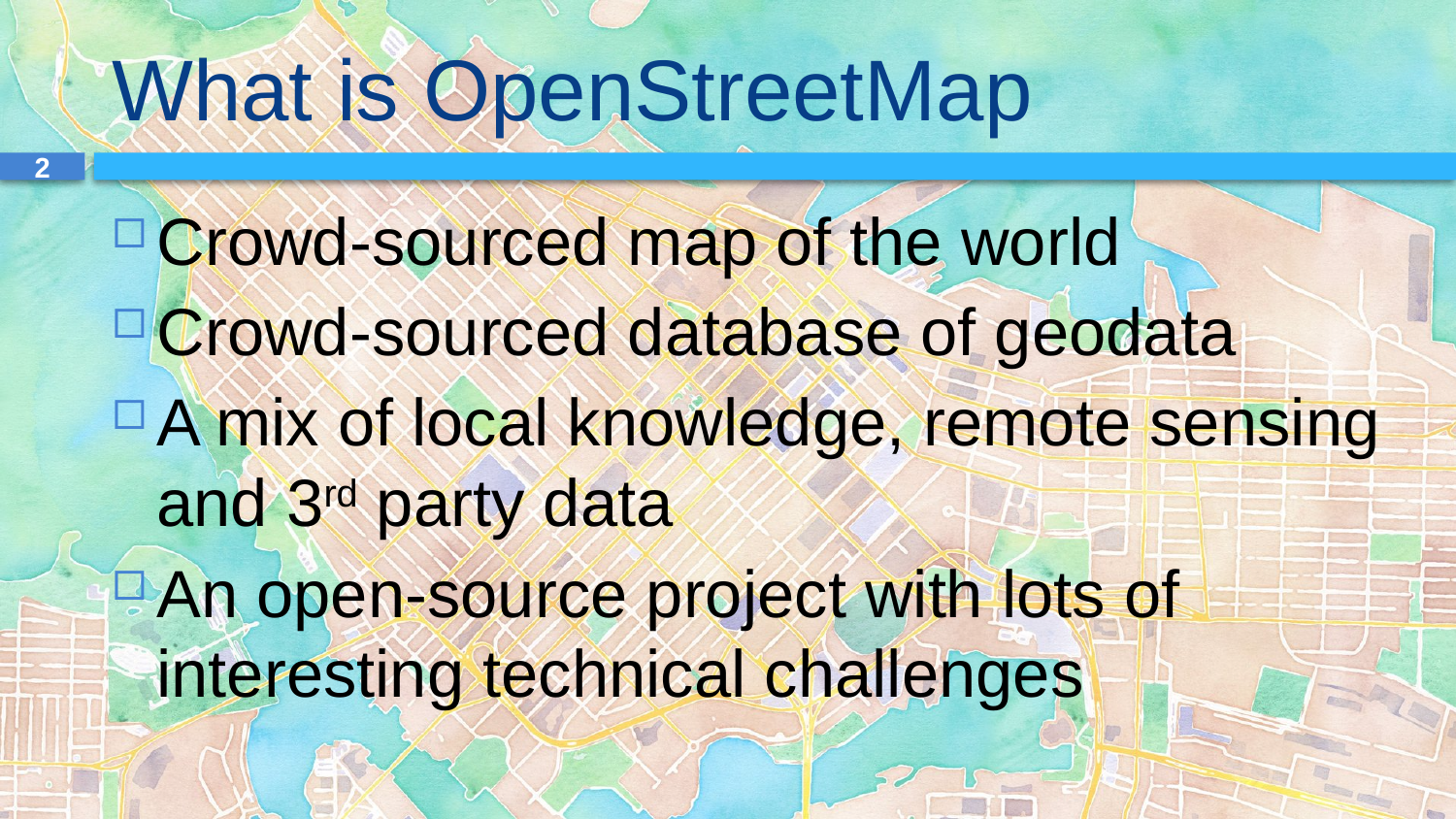

# What is OpenStreetMap
2
Crowd-sourced map of the world
Crowd-sourced database of geodata
A mix of local knowledge, remote sensing and 3rd party data
An open-source project with lots of interesting technical challenges